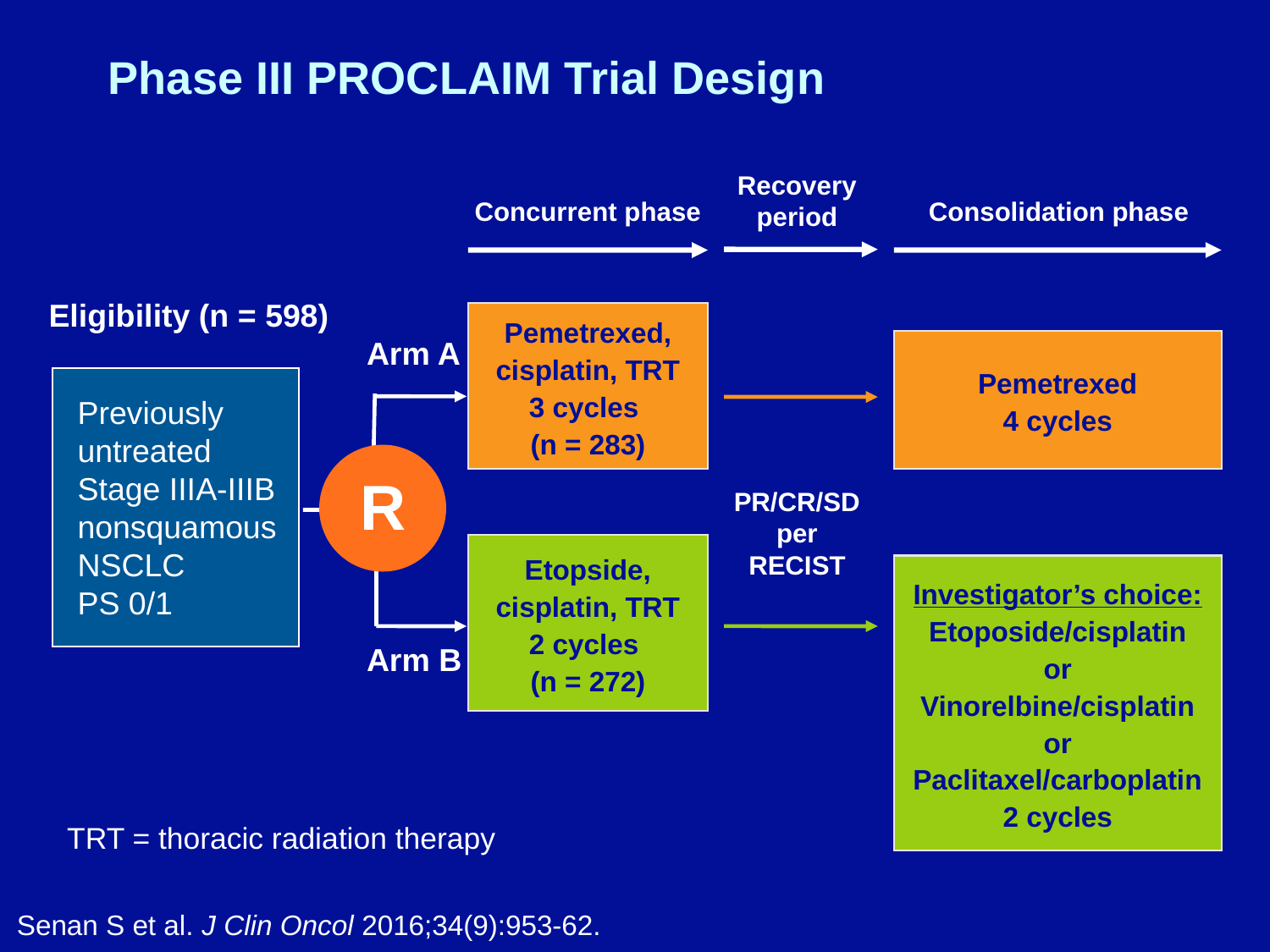

# Phase III PROCLAIM Trial Design
Recovery
period
Consolidation phase
Concurrent phase

Eligibility (n = 598)
Pemetrexed, cisplatin, TRT
3 cycles
(n = 283)
Arm A
Pemetrexed
4 cycles

Previously untreated Stage IIIA-IIIB nonsquamous NSCLC
PS 0/1

R
PR/CR/SD
per
RECIST

Etopside, cisplatin, TRT
2 cycles
(n = 272)
Investigator’s choice:
Etoposide/cisplatin
or
Vinorelbine/cisplatin
or
Paclitaxel/carboplatin
2 cycles

Arm B
TRT = thoracic radiation therapy
Senan S et al. J Clin Oncol 2016;34(9):953-62.